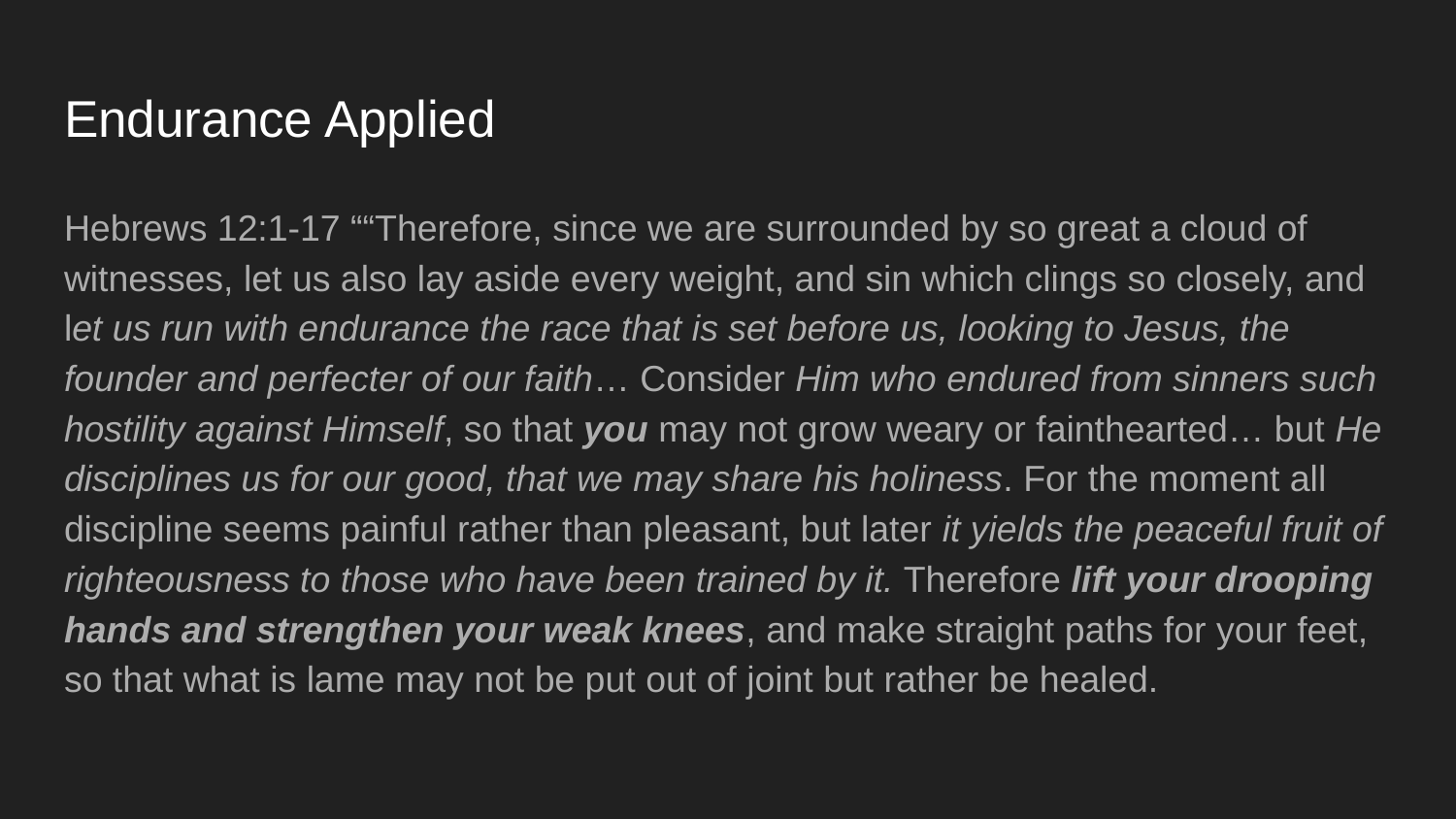

# Endurance Applied
Hebrews 12:1-17 ““Therefore, since we are surrounded by so great a cloud of witnesses, let us also lay aside every weight, and sin which clings so closely, and let us run with endurance the race that is set before us, looking to Jesus, the founder and perfecter of our faith… Consider Him who endured from sinners such hostility against Himself, so that you may not grow weary or fainthearted… but He disciplines us for our good, that we may share his holiness. For the moment all discipline seems painful rather than pleasant, but later it yields the peaceful fruit of righteousness to those who have been trained by it. Therefore lift your drooping hands and strengthen your weak knees, and make straight paths for your feet, so that what is lame may not be put out of joint but rather be healed.